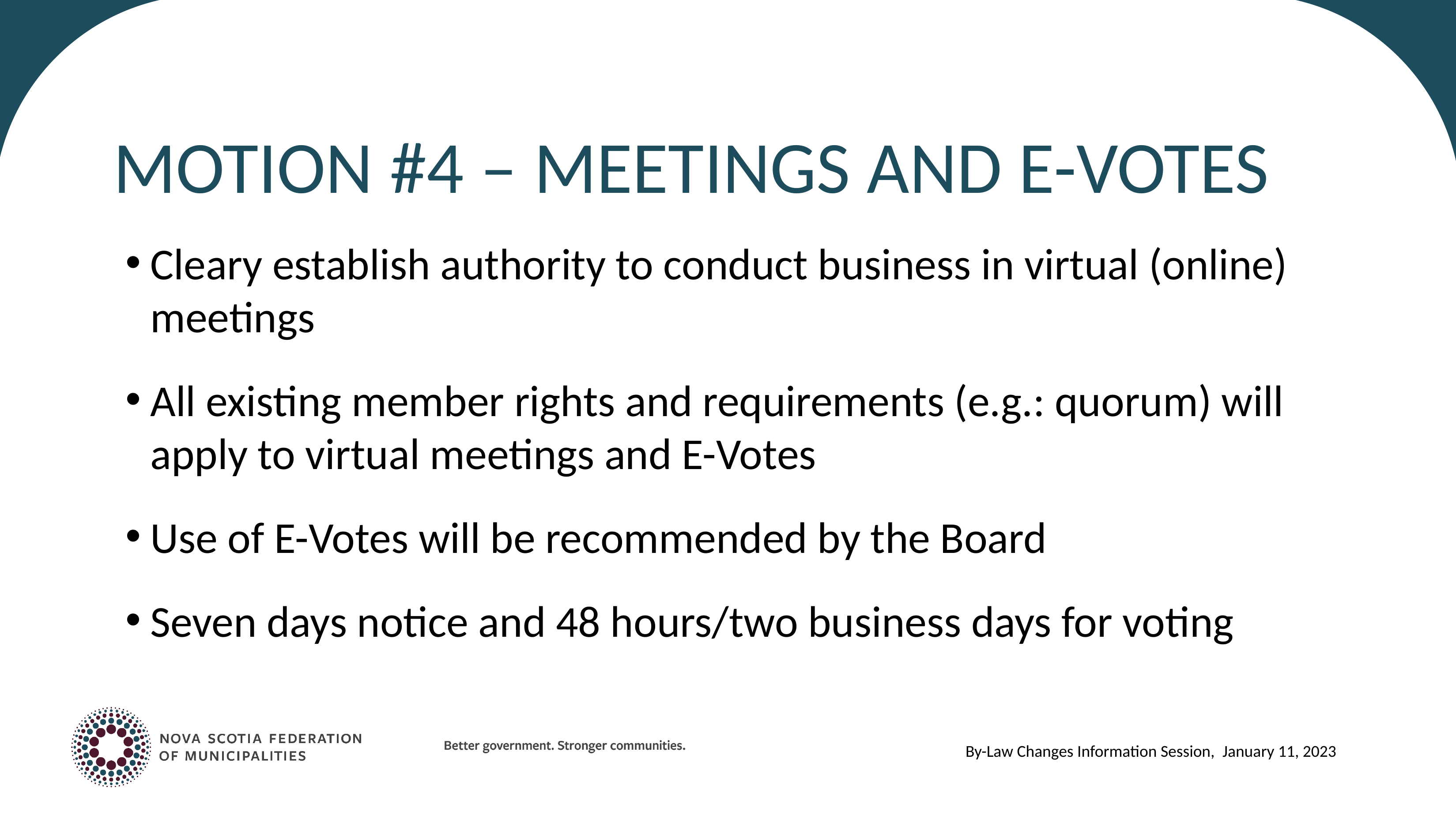

# Motion #4 – Meetings and E-votes
Cleary establish authority to conduct business in virtual (online) meetings
All existing member rights and requirements (e.g.: quorum) will apply to virtual meetings and E-Votes
Use of E-Votes will be recommended by the Board
Seven days notice and 48 hours/two business days for voting
By-Law Changes Information Session,  January 11, 2023